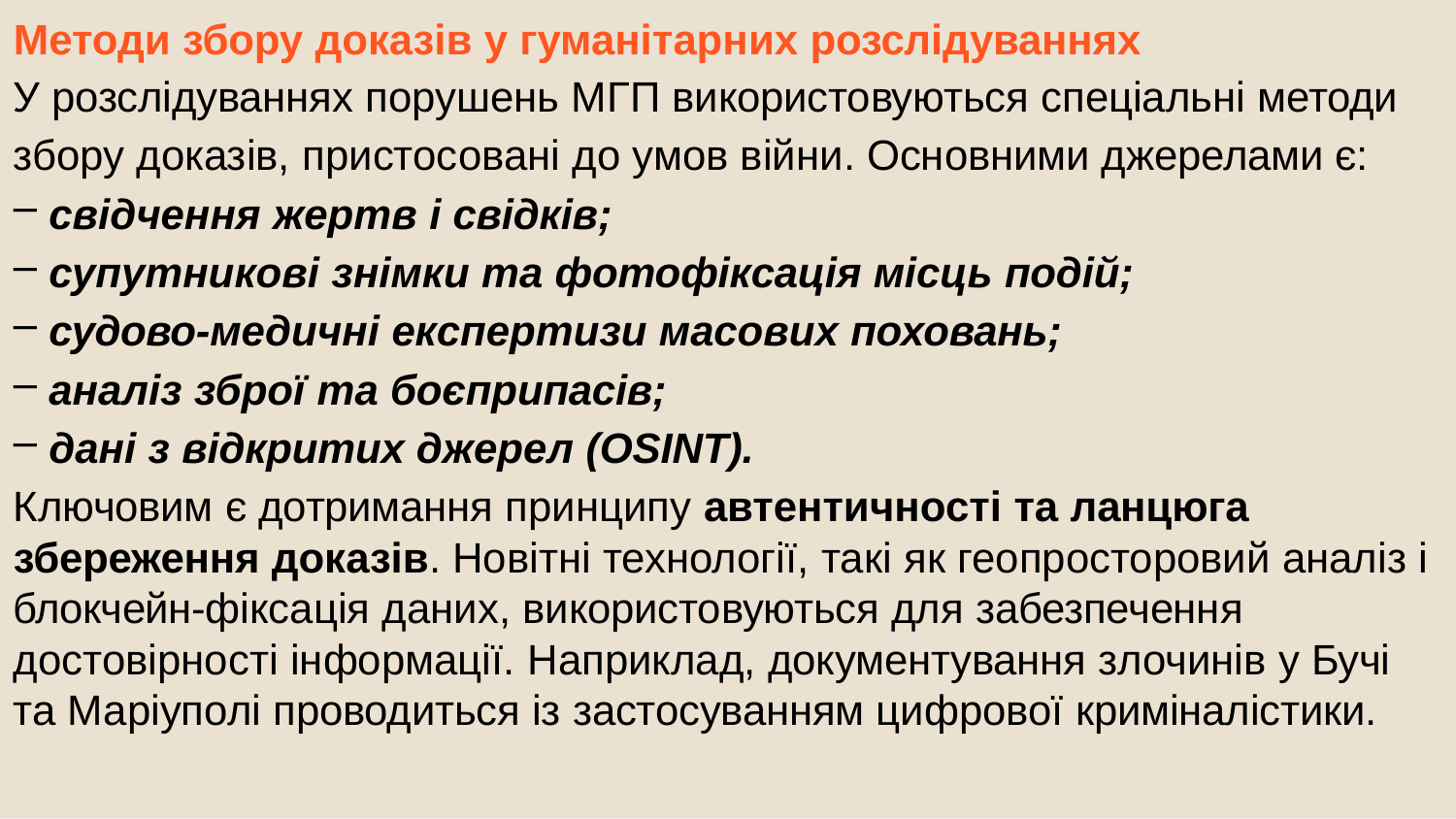

Методи збору доказів у гуманітарних розслідуваннях
У розслідуваннях порушень МГП використовуються спеціальні методи збору доказів, пристосовані до умов війни. Основними джерелами є:
свідчення жертв і свідків;
супутникові знімки та фотофіксація місць подій;
судово-медичні експертизи масових поховань;
аналіз зброї та боєприпасів;
дані з відкритих джерел (OSINT).
Ключовим є дотримання принципу автентичності та ланцюга збереження доказів. Новітні технології, такі як геопросторовий аналіз і блокчейн-фіксація даних, використовуються для забезпечення достовірності інформації. Наприклад, документування злочинів у Бучі та Маріуполі проводиться із застосуванням цифрової криміналістики.